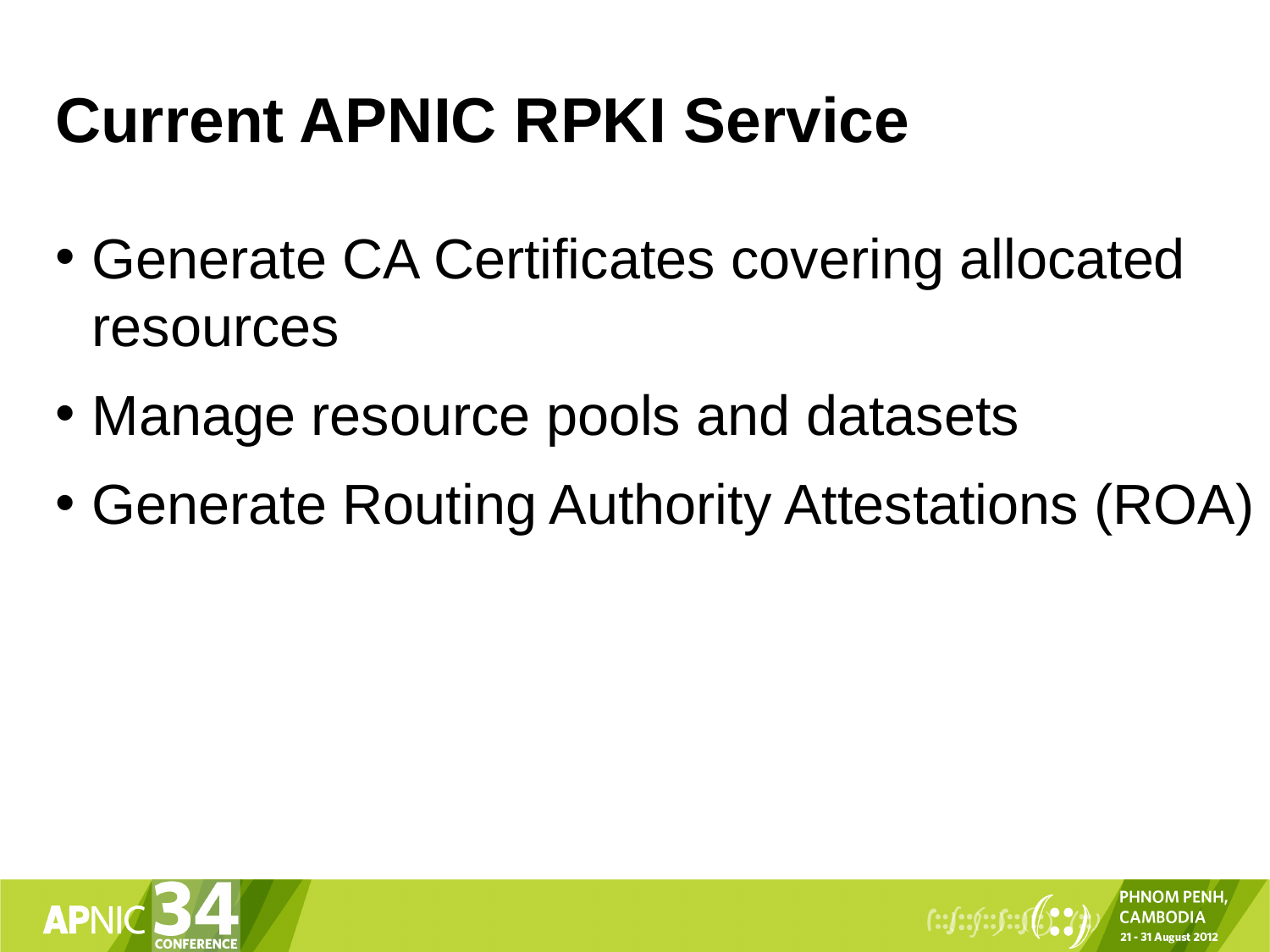

# Current APNIC RPKI Service
Generate CA Certificates covering allocated resources
Manage resource pools and datasets
Generate Routing Authority Attestations (ROA)